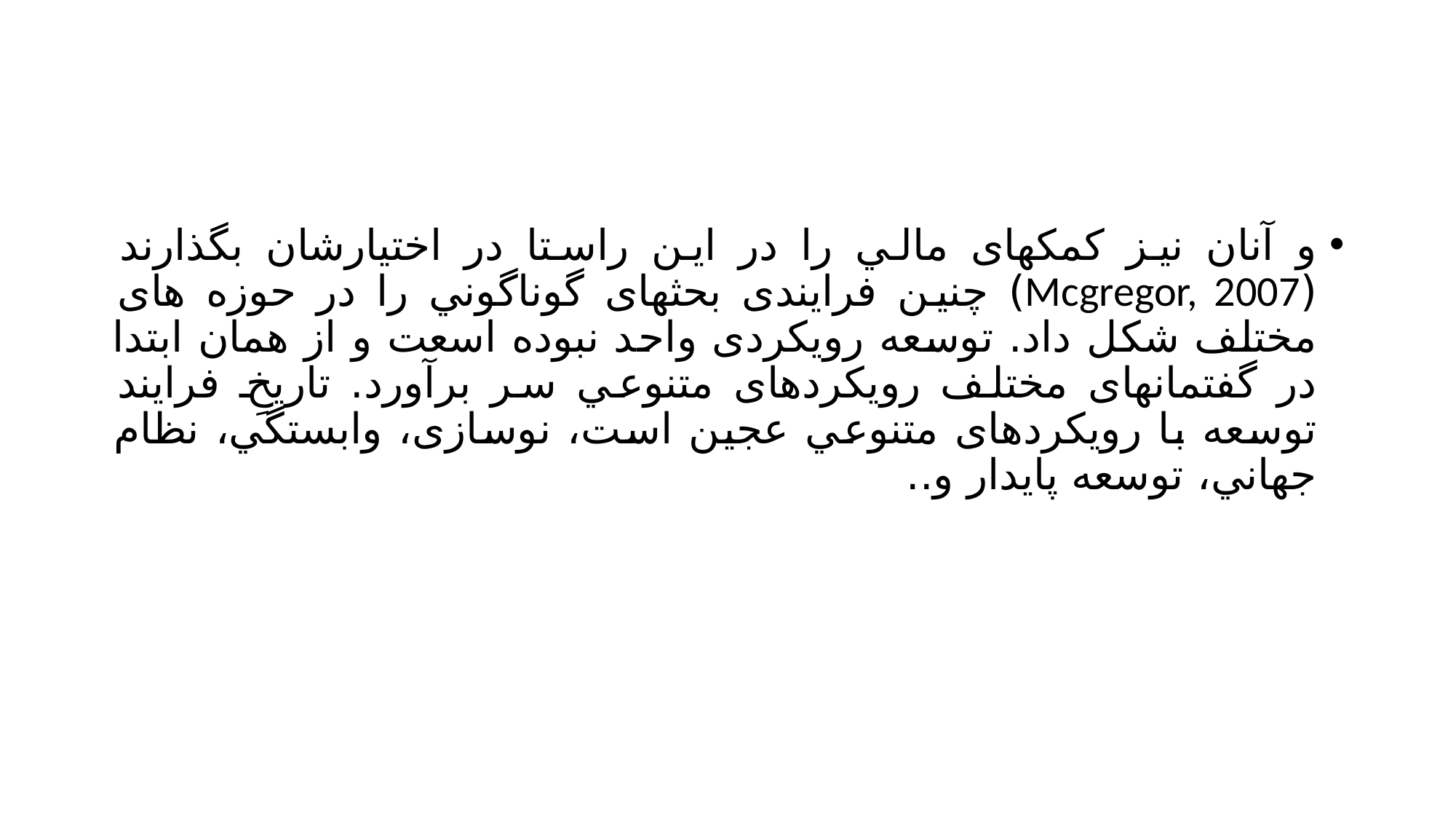

#
و آنان نيز کمکهای مالي را در این راستا در اختيارشان بگذارند (Mcgregor, 2007) چنين فرایندی بحثهای گوناگوني را در حوزه های مختلف شکل داد. توسعه رویکردی واحد نبوده اسعت و از همان ابتدا در گفتمانهای مختلف رویکردهای متنوعي سر برآورد. تاریخِ فرایند توسعه با رویکردهای متنوعي عجين است، نوسازی، وابستگي، نظام جهاني، توسعه پایدار و..